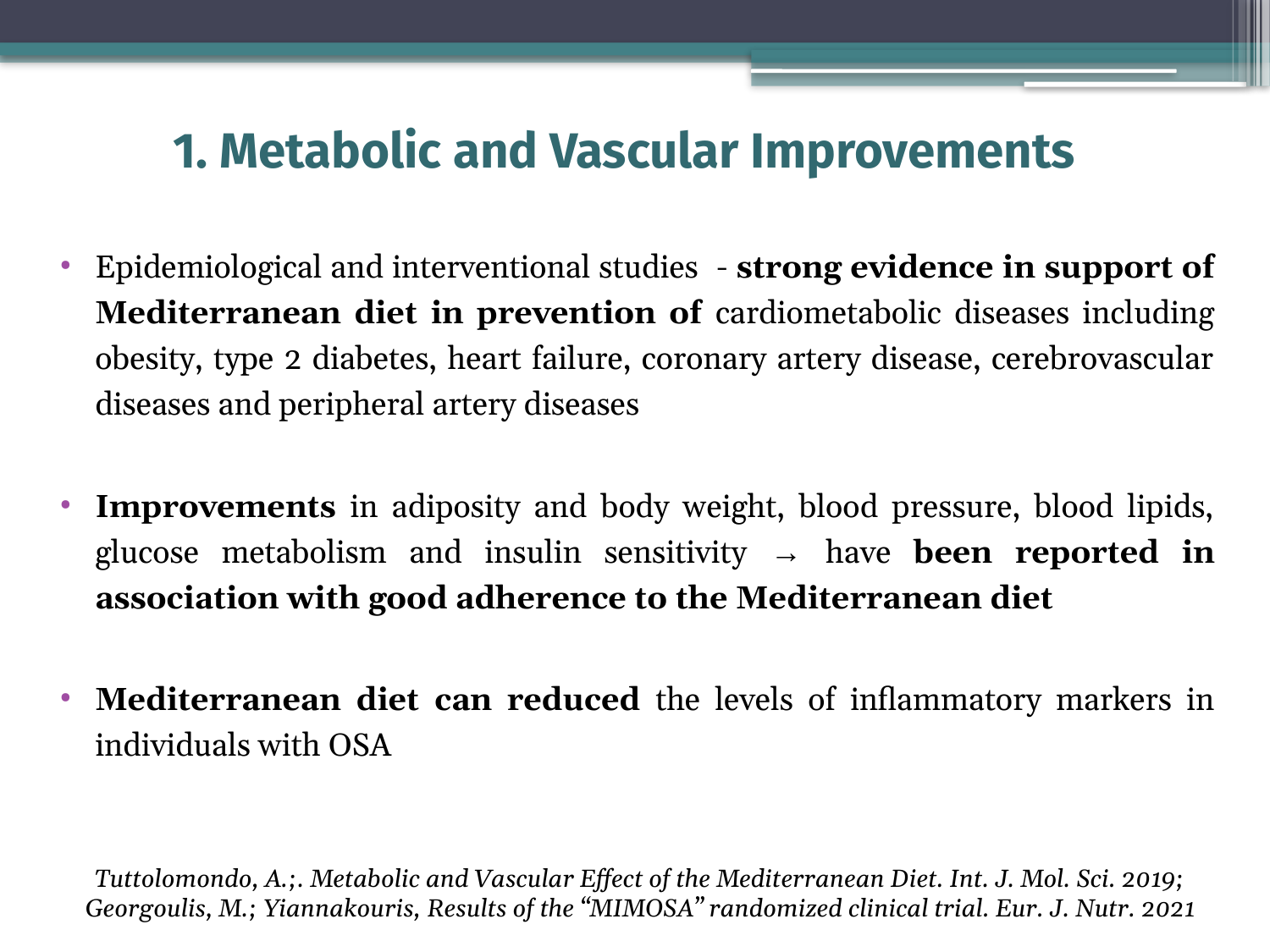

# 1. Metabolic and Vascular Improvements
Epidemiological and interventional studies  - strong evidence in support of Mediterranean diet in prevention of cardiometabolic diseases including obesity, type 2 diabetes, heart failure, coronary artery disease, cerebrovascular diseases and peripheral artery diseases

Improvements in adiposity and body weight, blood pressure, blood lipids, glucose metabolism and insulin sensitivity → have been reported in association with good adherence to the Mediterranean diet

Mediterranean diet can reduced the levels of inflammatory markers in individuals with OSA

Tuttolomondo, A.;. Metabolic and Vascular Effect of the Mediterranean Diet. Int. J. Mol. Sci. 2019; Georgoulis, M.; Yiannakouris, Results of the “MIMOSA” randomized clinical trial. Eur. J. Nutr. 2021